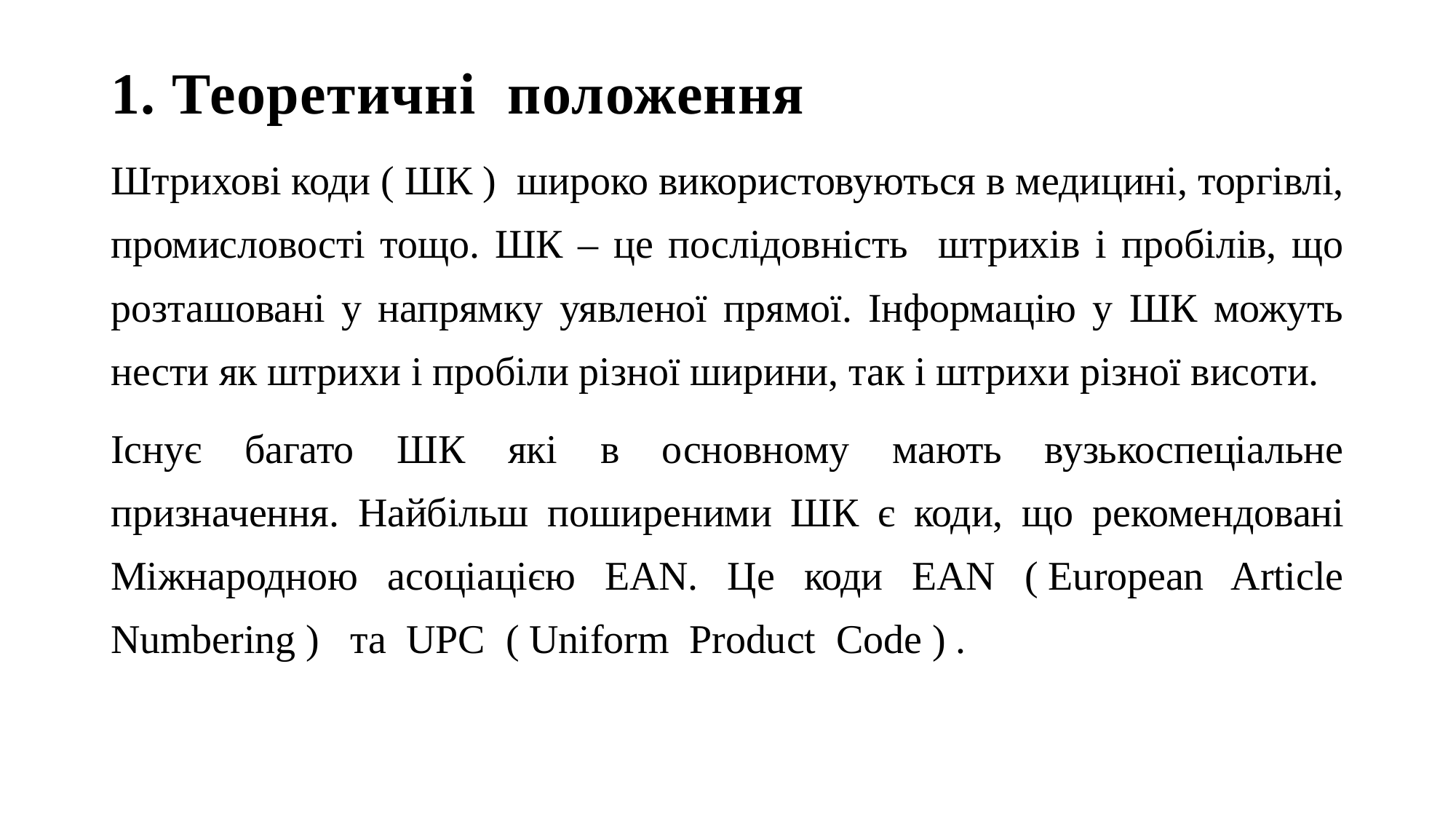

1. Теоретичні  положення
Штрихові коди ( ШК )  широко використовуються в медицині, торгівлі, промисловості тощо. ШК – це послідовність  штрихів і пробілів, що розташовані у напрямку уявленої прямої. Інформацію у ШК можуть нести як штрихи і пробіли різної ширини, так і штрихи різної висоти.
Існує багато ШК які в основному мають вузькоспеціальне призначення. Найбільш поширеними ШК є коди, що рекомендовані Міжнародною асоціацією EAN. Це коди EAN ( European Article Numbering )   та  UPC  ( Uniform  Product  Code ) .